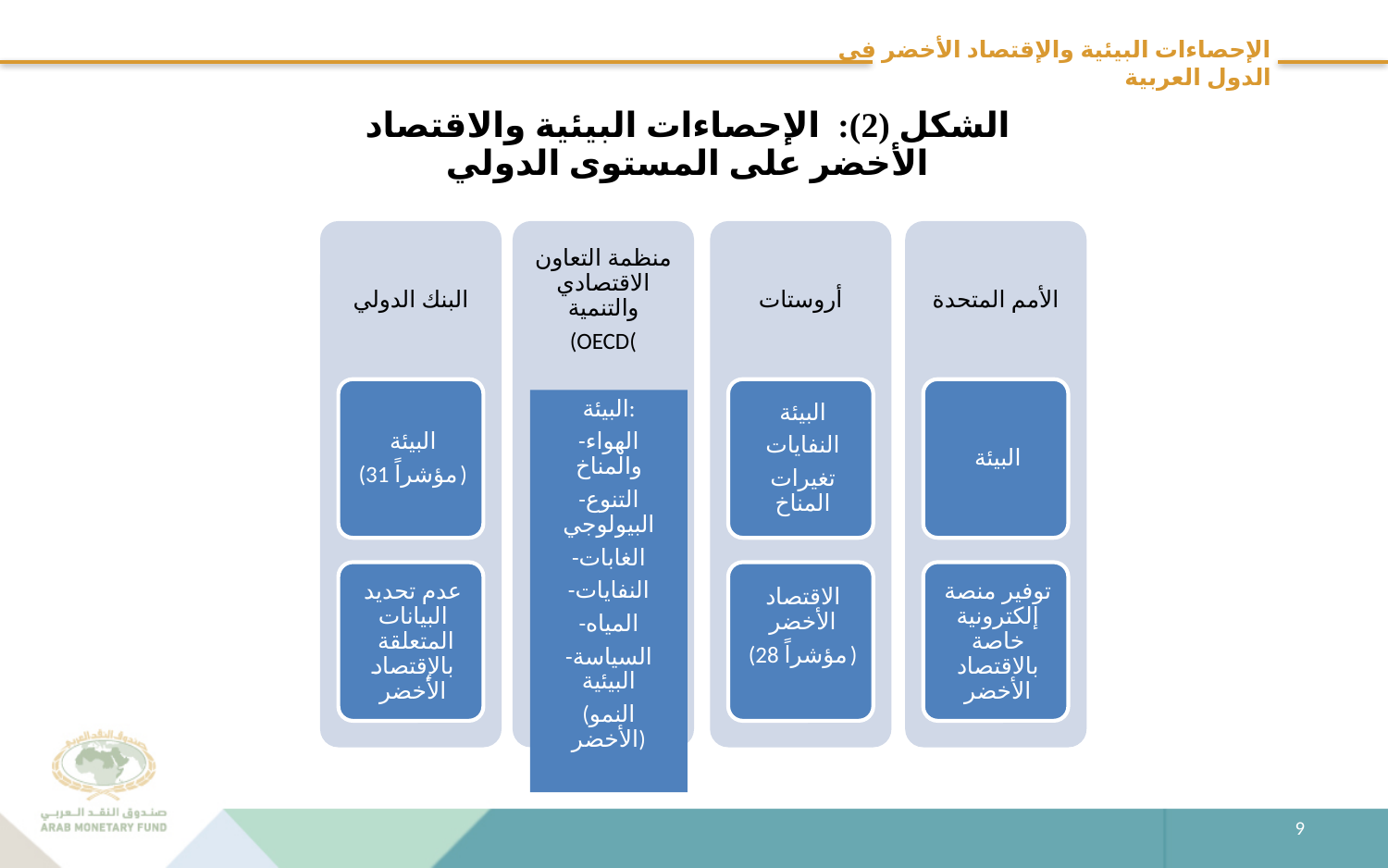

# الإحصاءات البيئية والإقتصاد الأخضر في الدول العربية
الشكل (2):  الإحصاءات البيئية والاقتصاد الأخضر على المستوى الدولي
البنك الدولي
البيئة
(31 مؤشراً)
عدم تحديد البيانات المتعلقة  بالإقتصاد الأخضر
منظمة التعاون الاقتصادي والتنمية
(OECD(
أروستات
البيئة
النفايات
تغيرات المناخ

الاقتصاد الأخضر
(28 مؤشراً)

الأمم المتحدة
البيئة
توفير منصة إلكترونية خاصة بالاقتصاد الأخضر
البيئة:
-الهواء والمناخ
-التنوع البيولوجي
-الغابات
-النفايات
-المياه
-السياسة البيئية
(النمو الأخضر)

9